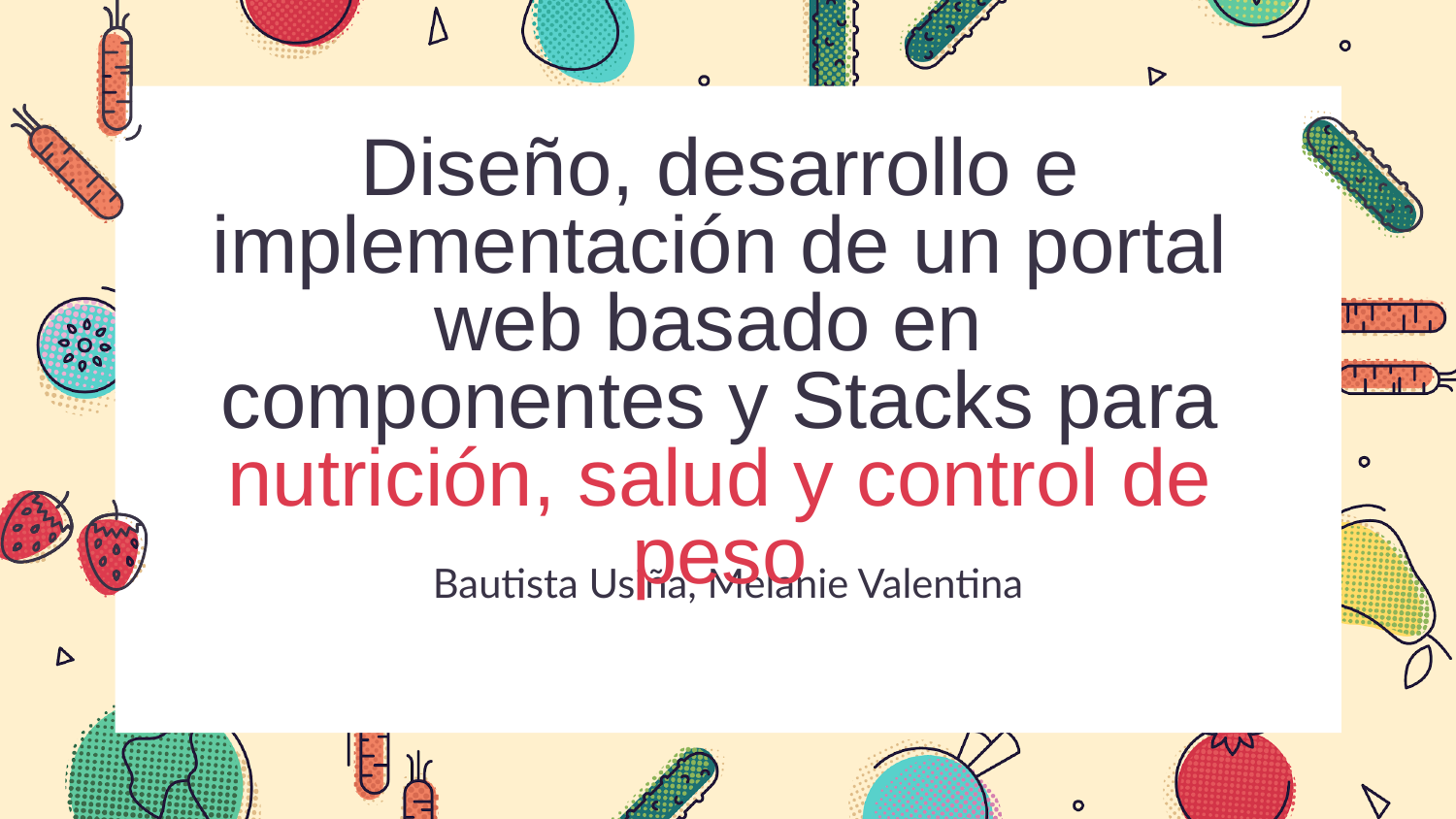

Diseño, desarrollo e implementación de un portal web basado en
componentes y Stacks para nutrición, salud y control de peso
Bautista Usiña, Melanie Valentina